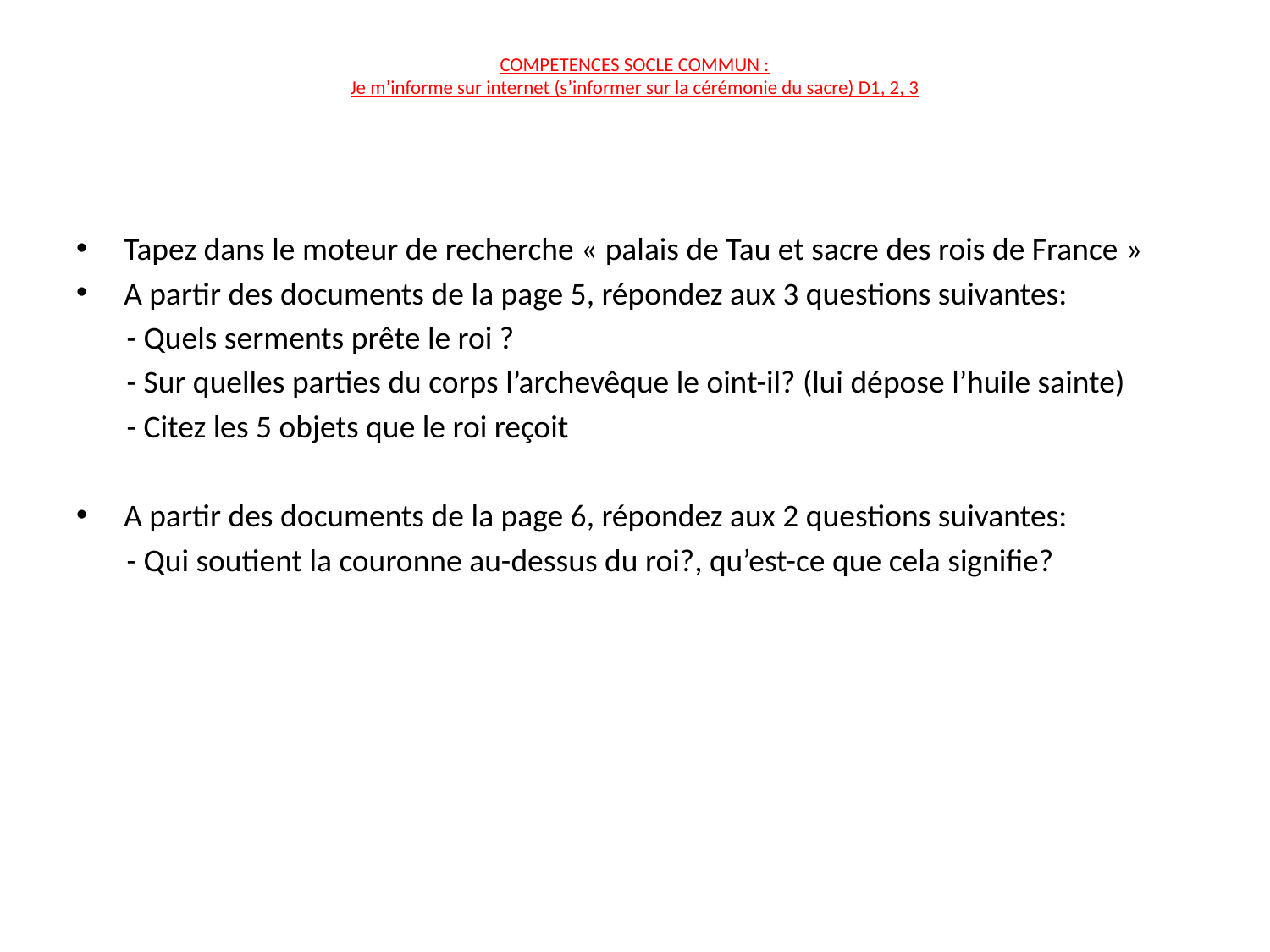

# COMPETENCES SOCLE COMMUN : Je m’informe sur internet (s’informer sur la cérémonie du sacre) D1, 2, 3
Tapez dans le moteur de recherche « palais de Tau et sacre des rois de France »
A partir des documents de la page 5, répondez aux 3 questions suivantes:
       - Quels serments prête le roi ?
       - Sur quelles parties du corps l’archevêque le oint-il? (lui dépose l’huile sainte)
       - Citez les 5 objets que le roi reçoit

A partir des documents de la page 6, répondez aux 2 questions suivantes:
       - Qui soutient la couronne au-dessus du roi?, qu’est-ce que cela signifie?